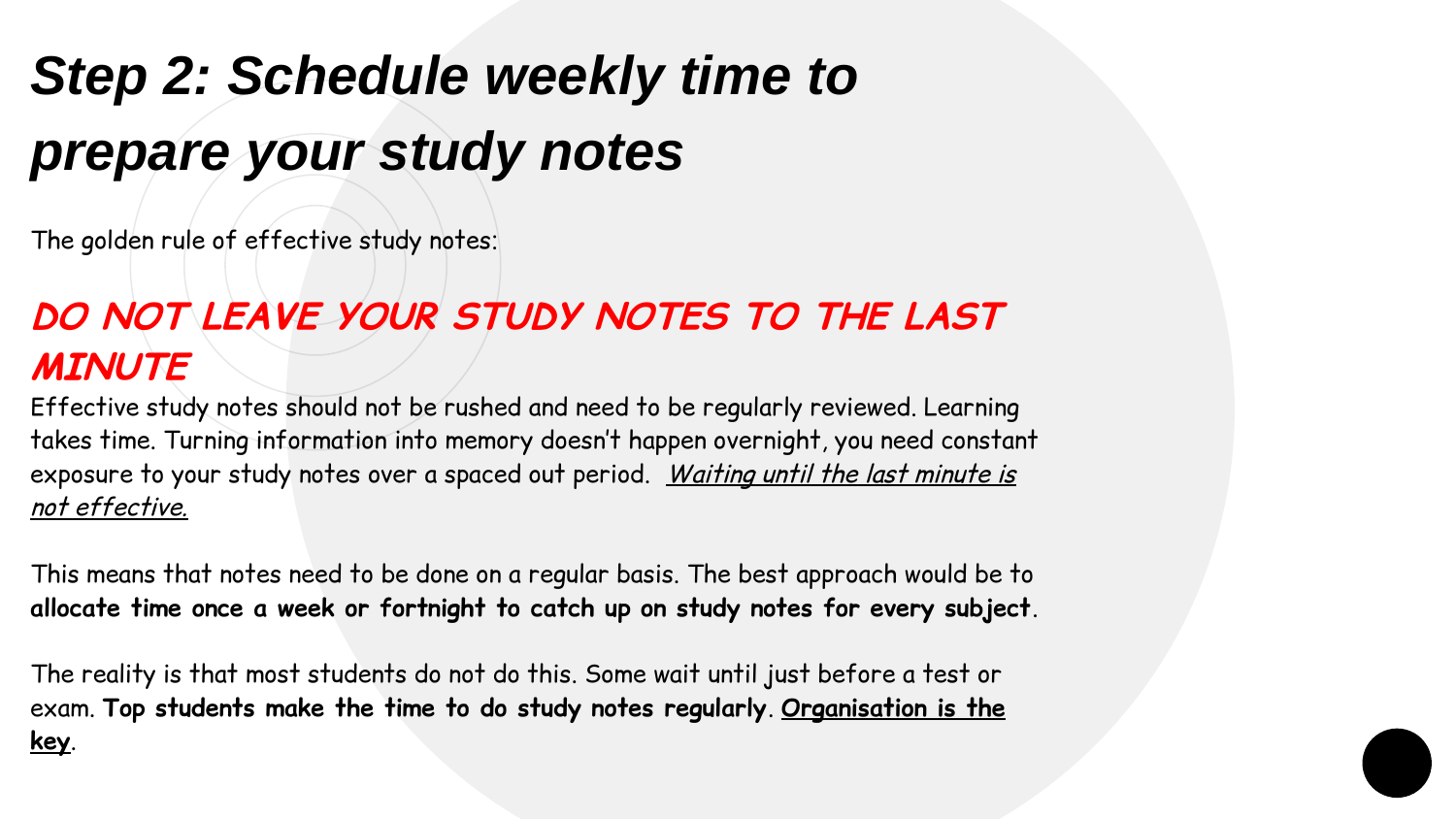

Step 2: Schedule weekly time to prepare your study notes

The golden rule of effective study notes:

DO NOT LEAVE YOUR STUDY NOTES TO THE LAST MINUTE
Effective study notes should not be rushed and need to be regularly reviewed. Learning takes time. Turning information into memory doesn’t happen overnight, you need constant exposure to your study notes over a spaced out period.  Waiting until the last minute is not effective.

This means that notes need to be done on a regular basis. The best approach would be to allocate time once a week or fortnight to catch up on study notes for every subject.

The reality is that most students do not do this. Some wait until just before a test or exam. Top students make the time to do study notes regularly. Organisation is the key.